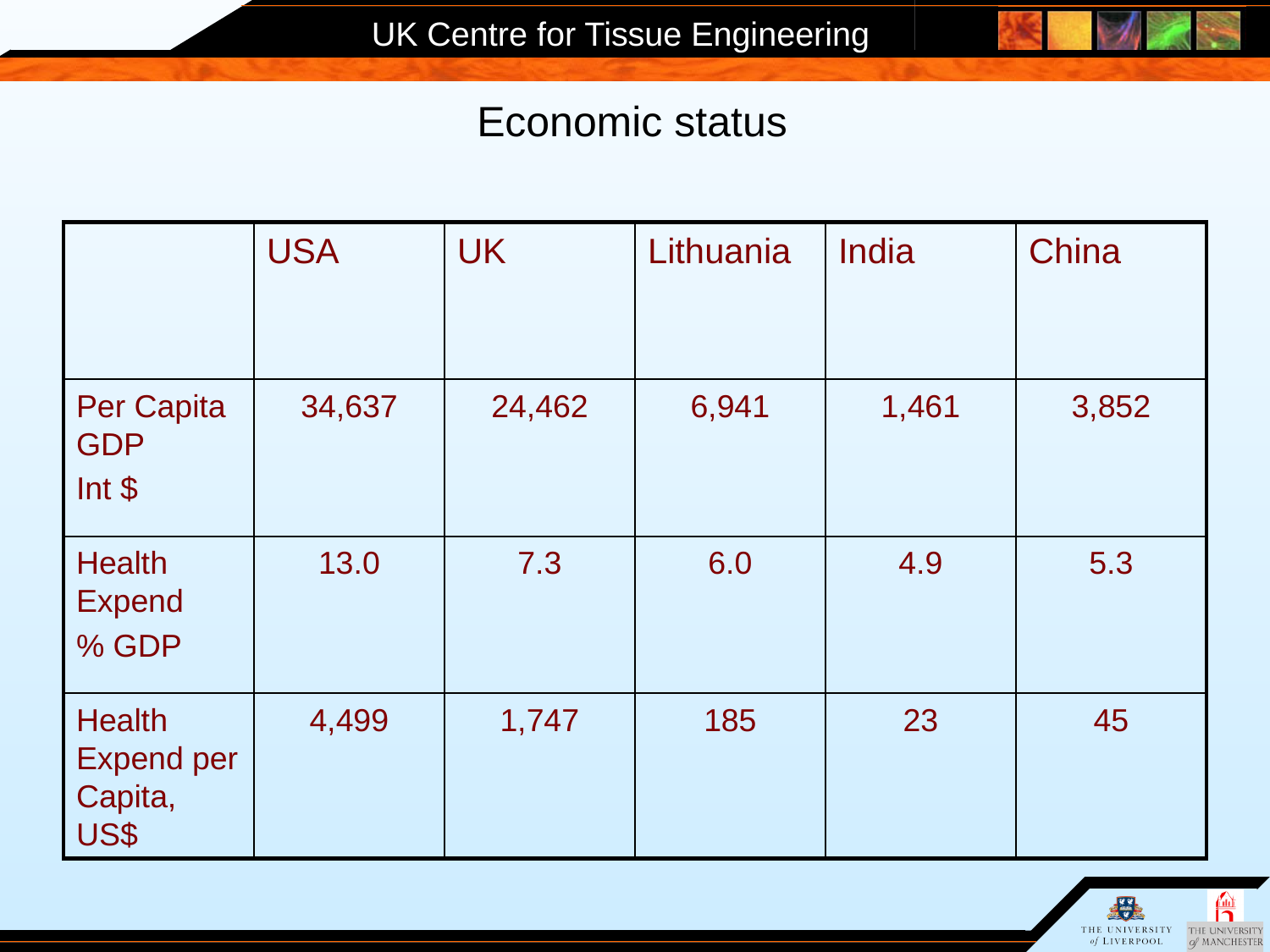

# Economic status

USA
UK
Lithuania
India
China
Per Capita GDP
Int $
34,637
24,462
6,941
1,461
3,852
Health Expend
% GDP
13.0
7.3
6.0
4.9
5.3
Health Expend per Capita, US$
4,499
1,747
185
23
45